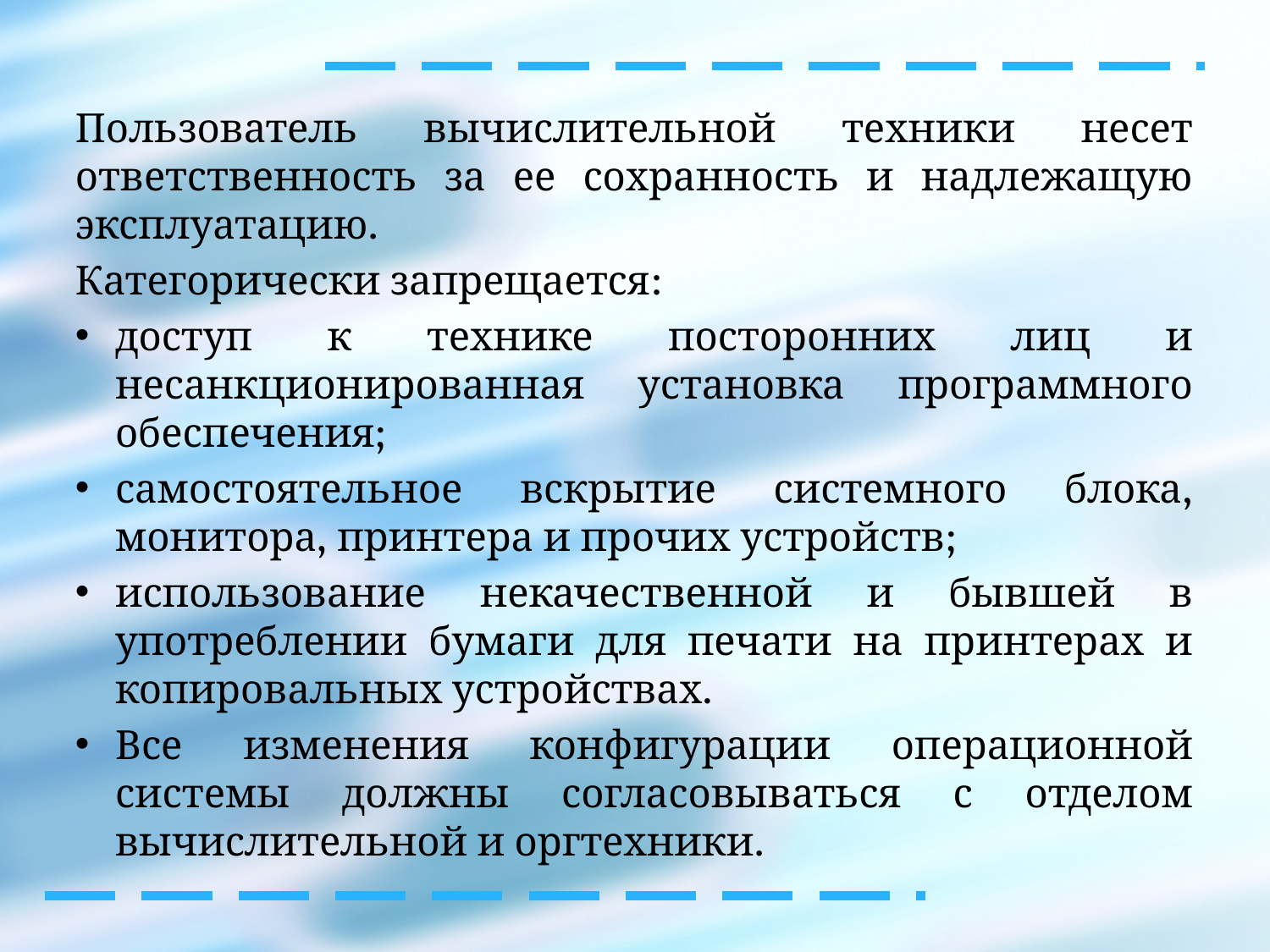

Пользователь вычислительной техники несет ответственность за ее сохранность и надлежащую эксплуатацию.
Категорически запрещается:
доступ к технике посторонних лиц и несанкционированная установка программного обеспечения;
самостоятельное вскрытие системного блока, монитора, принтера и прочих устройств;
использование некачественной и бывшей в употреблении бумаги для печати на принтерах и копировальных устройствах.
Все изменения конфигурации операционной системы должны согласовываться с отделом вычислительной и оргтехники.